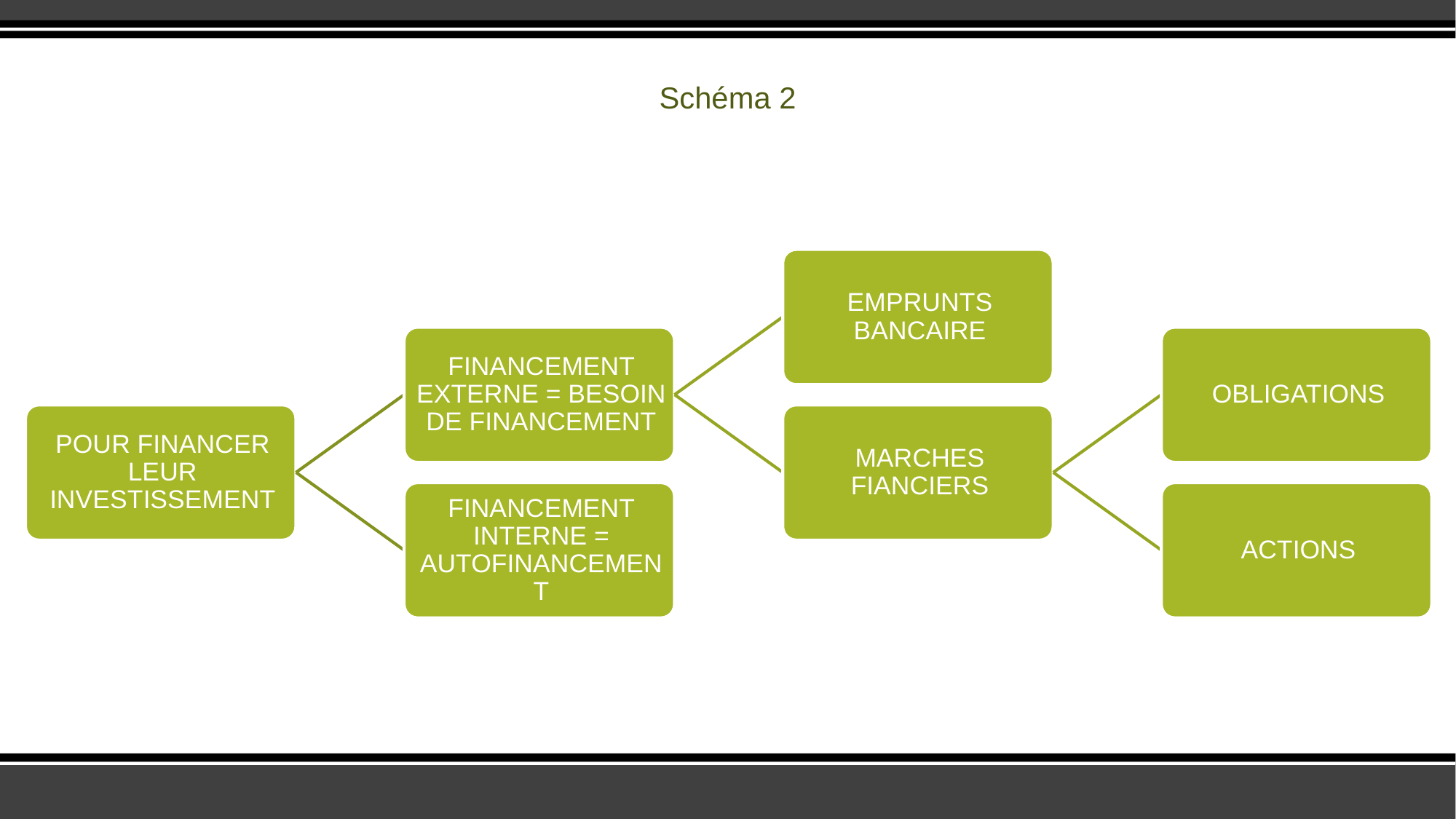

Schéma 2
POUR FINANCER LEUR INVESTISSEMENT

FINANCEMENT EXTERNE = BESOIN DE FINANCEMENT

EMPRUNTS BANCAIRE

MARCHES FIANCIERS

OBLIGATIONS

ACTIONS

FINANCEMENT INTERNE = AUTOFINANCEMENT